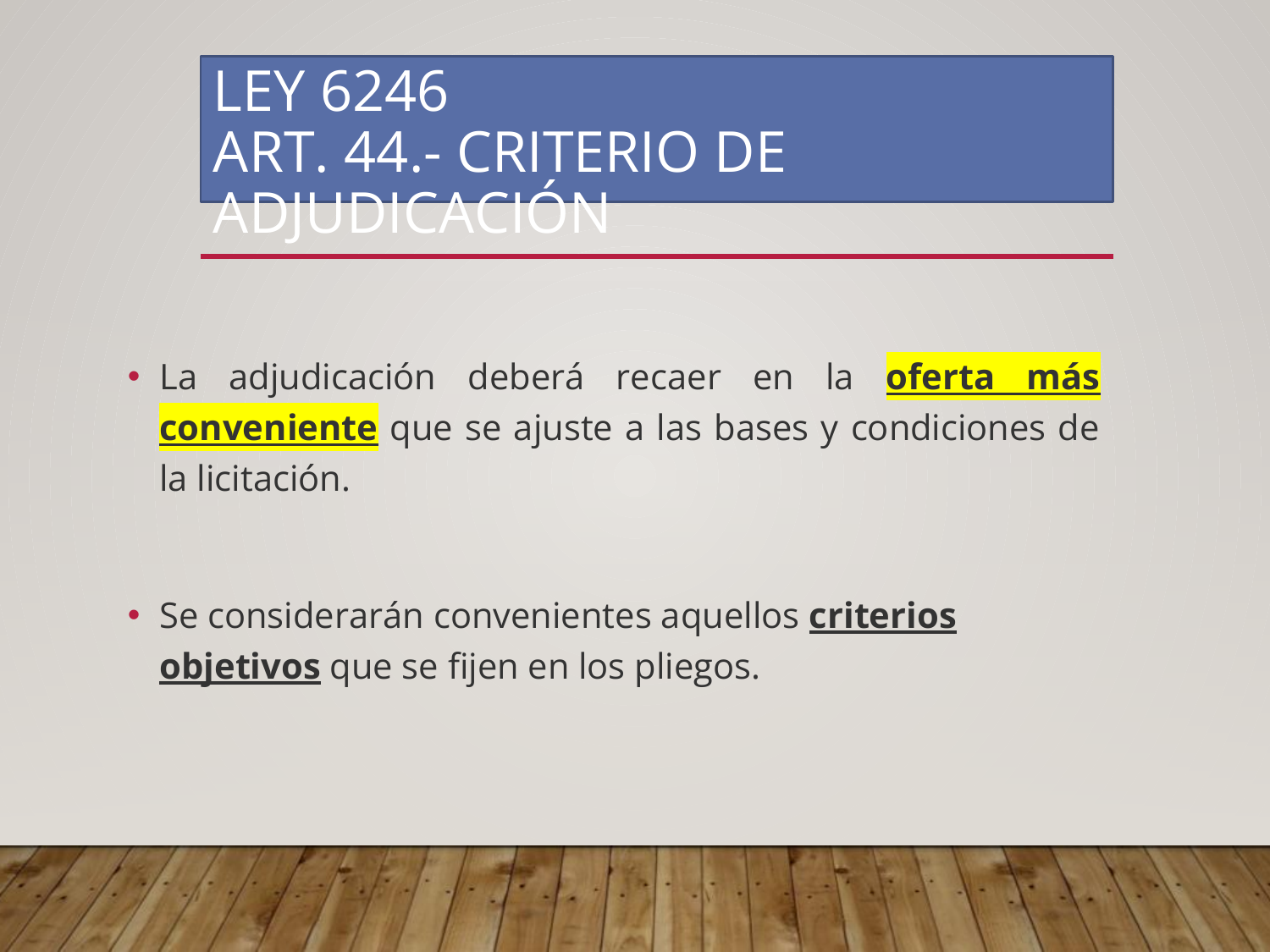

# Ley 6246 Art. 44.- Criterio de adjudicación

La adjudicación deberá recaer en la oferta más conveniente que se ajuste a las bases y condiciones de la licitación.

Se considerarán convenientes aquellos criterios objetivos que se fijen en los pliegos.